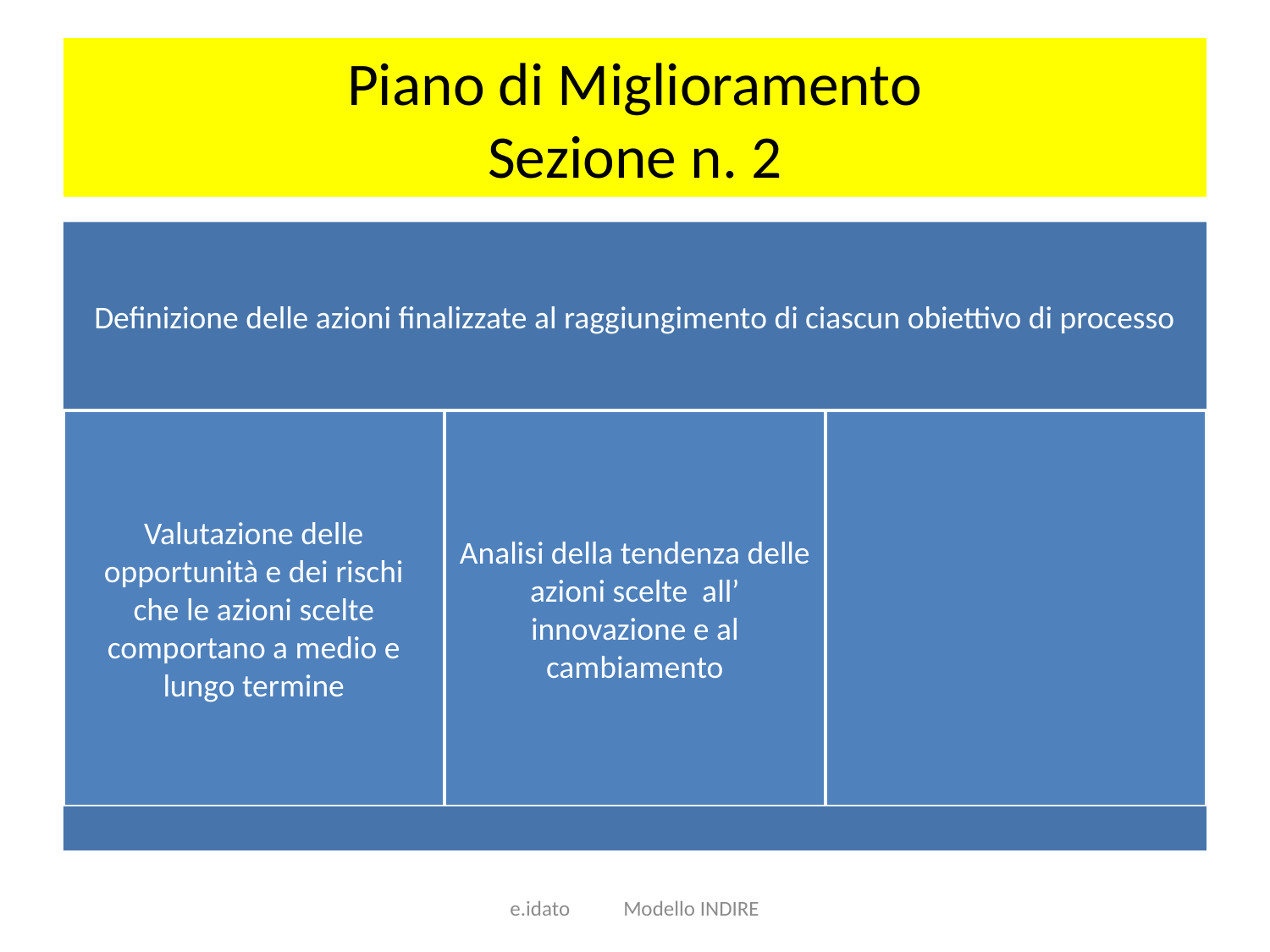

# Piano di Miglioramento Sezione n. 2
Definizione delle azioni finalizzate al raggiungimento di ciascun obiettivo di processo
Valutazione delle opportunità e dei rischi che le azioni scelte comportano a medio e lungo termine
Analisi della tendenza delle azioni scelte  all’ innovazione e al cambiamento
e.idato           Modello INDIRE